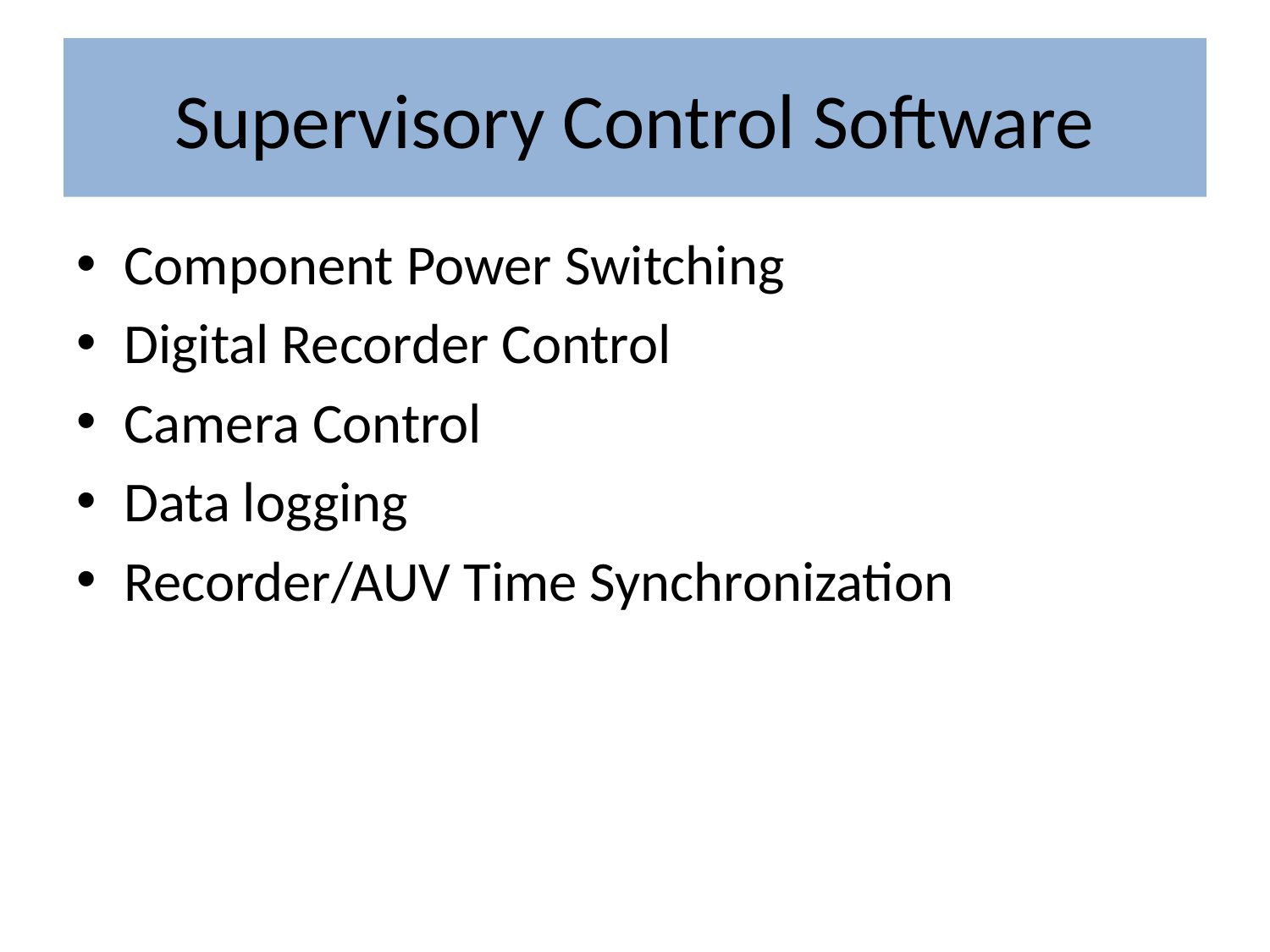

# Supervisory Control Software
Component Power Switching
Digital Recorder Control
Camera Control
Data logging
Recorder/AUV Time Synchronization